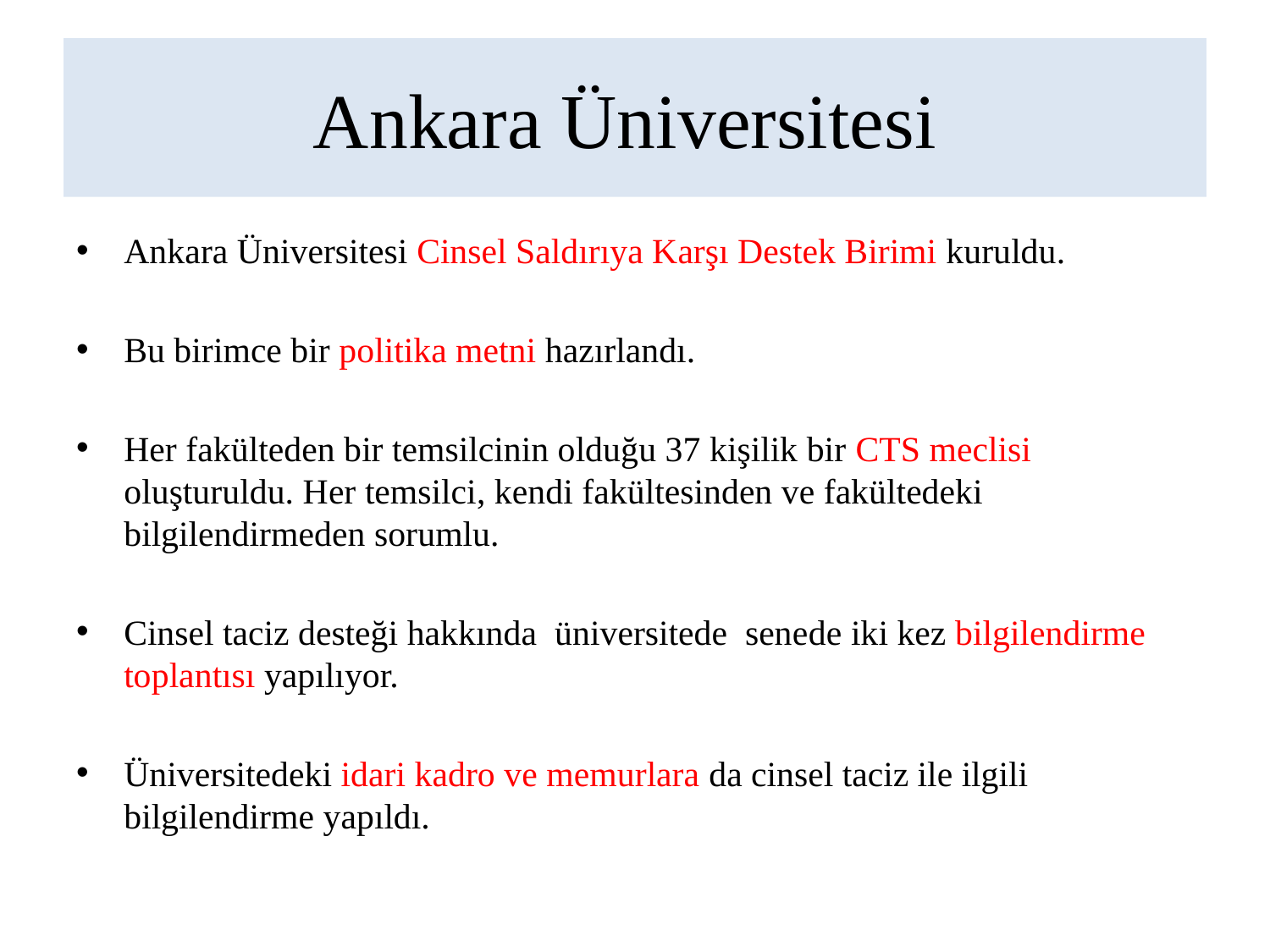

# Ankara Üniversitesi
Ankara Üniversitesi Cinsel Saldırıya Karşı Destek Birimi kuruldu.

Bu birimce bir politika metni hazırlandı.

Her fakülteden bir temsilcinin olduğu 37 kişilik bir CTS meclisi  oluşturuldu. Her temsilci, kendi fakültesinden ve fakültedeki bilgilendirmeden sorumlu.

Cinsel taciz desteği hakkında  üniversitede  senede iki kez bilgilendirme toplantısı yapılıyor.

Üniversitedeki idari kadro ve memurlara da cinsel taciz ile ilgili bilgilendirme yapıldı.